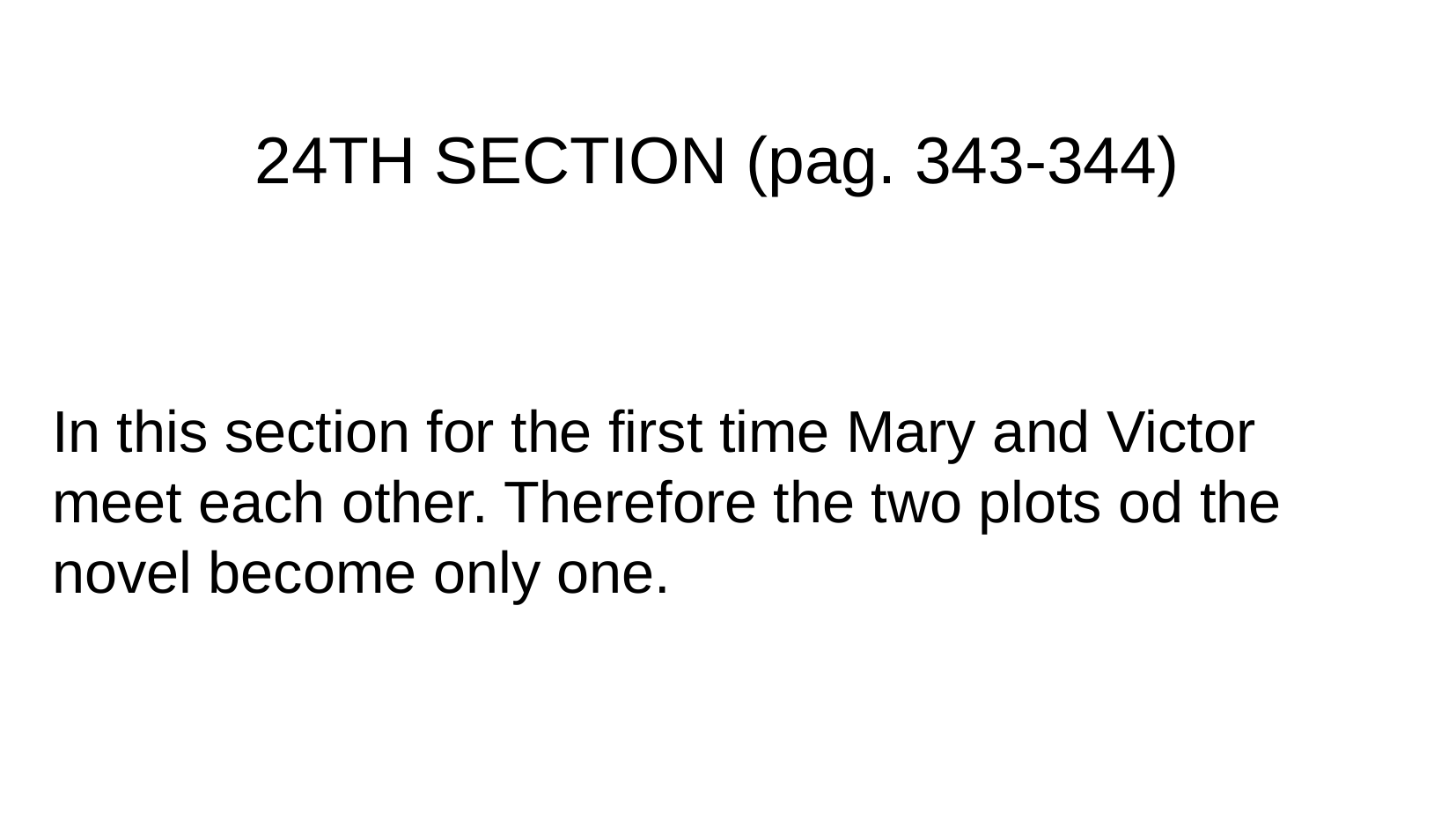

24TH SECTION (pag. 343-344)
In this section for the first time Mary and Victor meet each other. Therefore the two plots od the novel become only one.